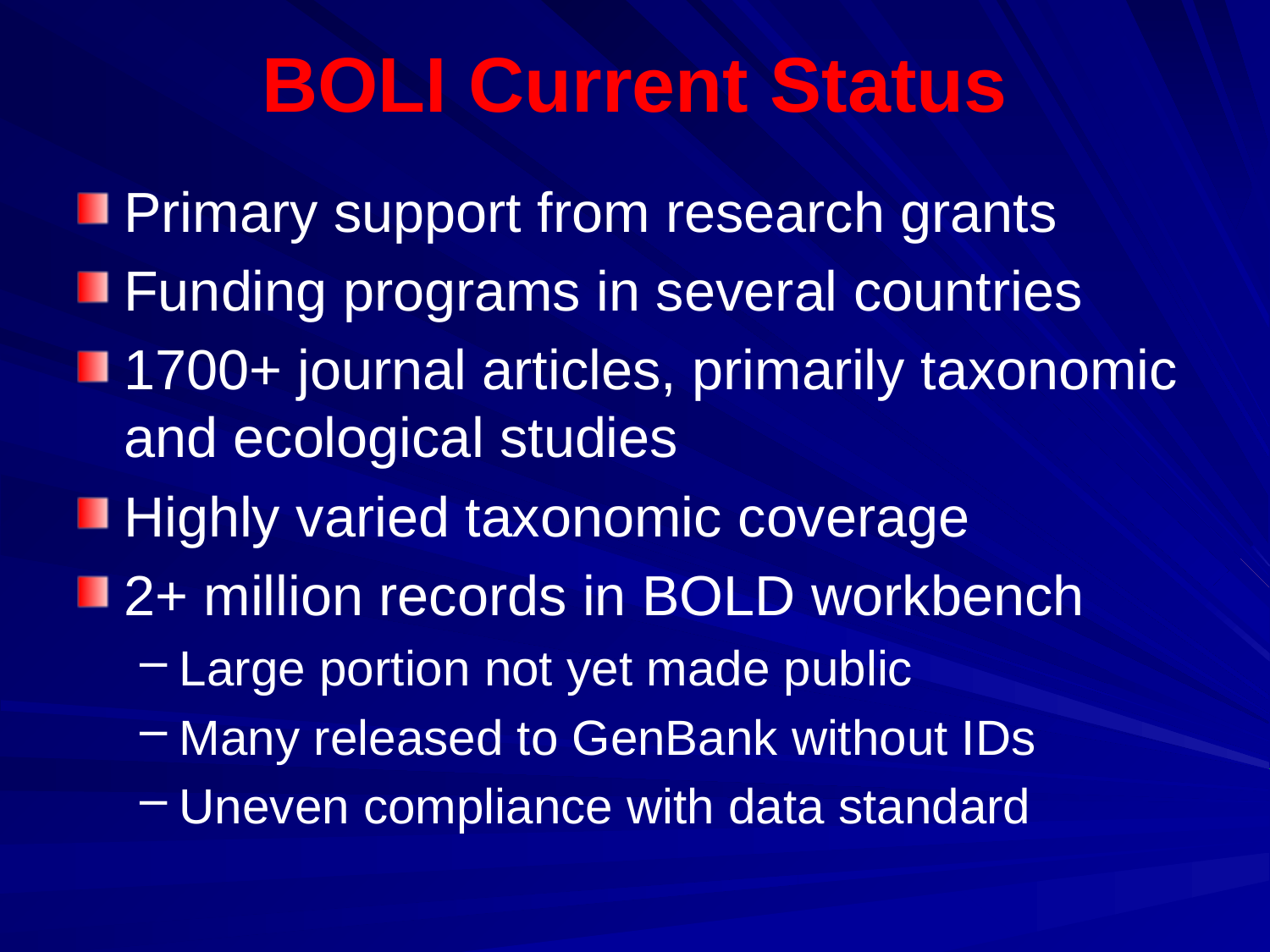

# BOLI Current Status
Primary support from research grants
Funding programs in several countries
1700+ journal articles, primarily taxonomic and ecological studies
Highly varied taxonomic coverage
2+ million records in BOLD workbench
Large portion not yet made public
Many released to GenBank without IDs
Uneven compliance with data standard